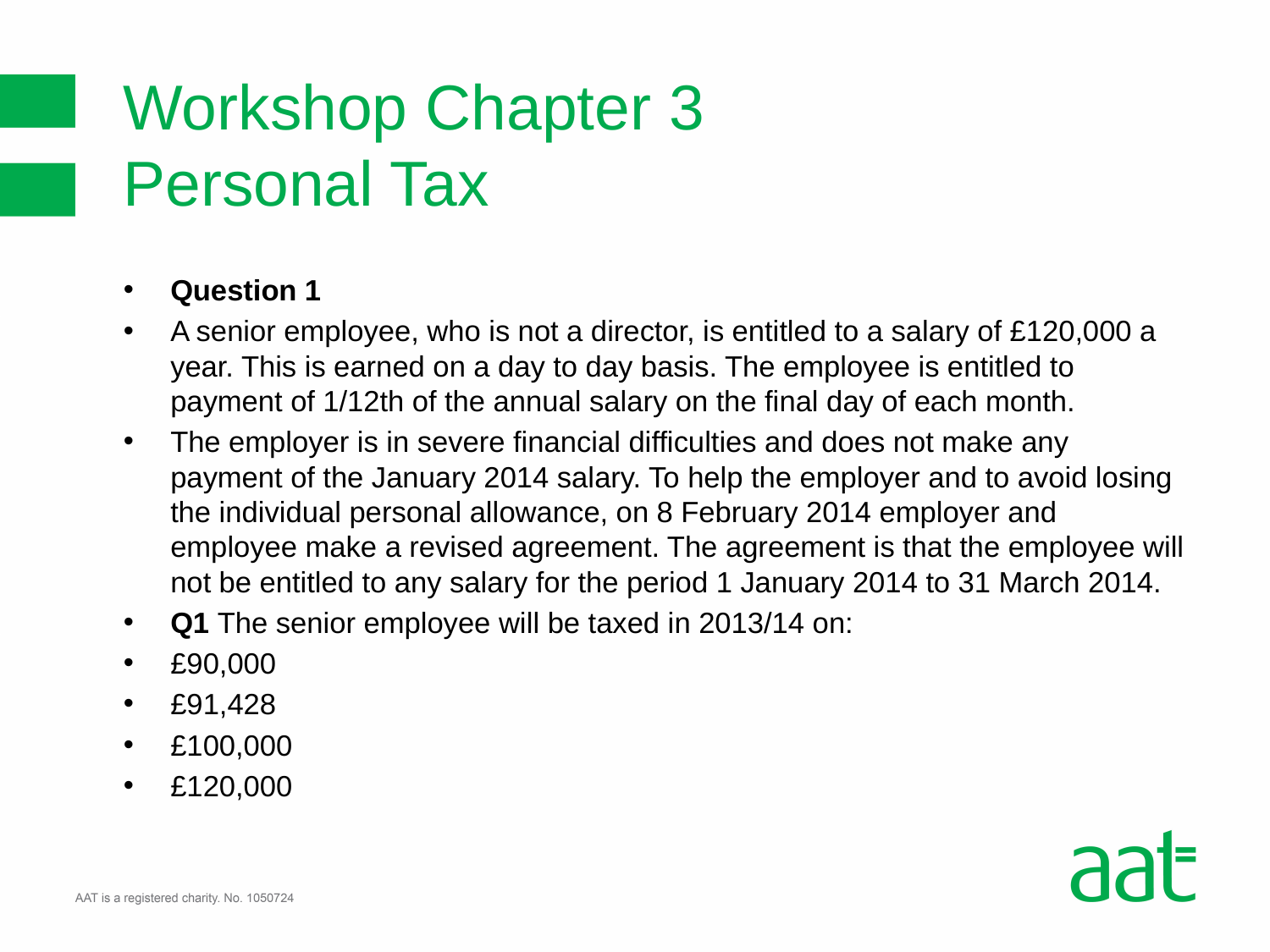

# Workshop Chapter 3 Personal Tax
Question 1
A senior employee, who is not a director, is entitled to a salary of £120,000 a year. This is earned on a day to day basis. The employee is entitled to payment of 1/12th of the annual salary on the final day of each month.
The employer is in severe financial difficulties and does not make any payment of the January 2014 salary. To help the employer and to avoid losing the individual personal allowance, on 8 February 2014 employer and employee make a revised agreement. The agreement is that the employee will not be entitled to any salary for the period 1 January 2014 to 31 March 2014.
Q1 The senior employee will be taxed in 2013/14 on:
£90,000
£91,428
£100,000
£120,000